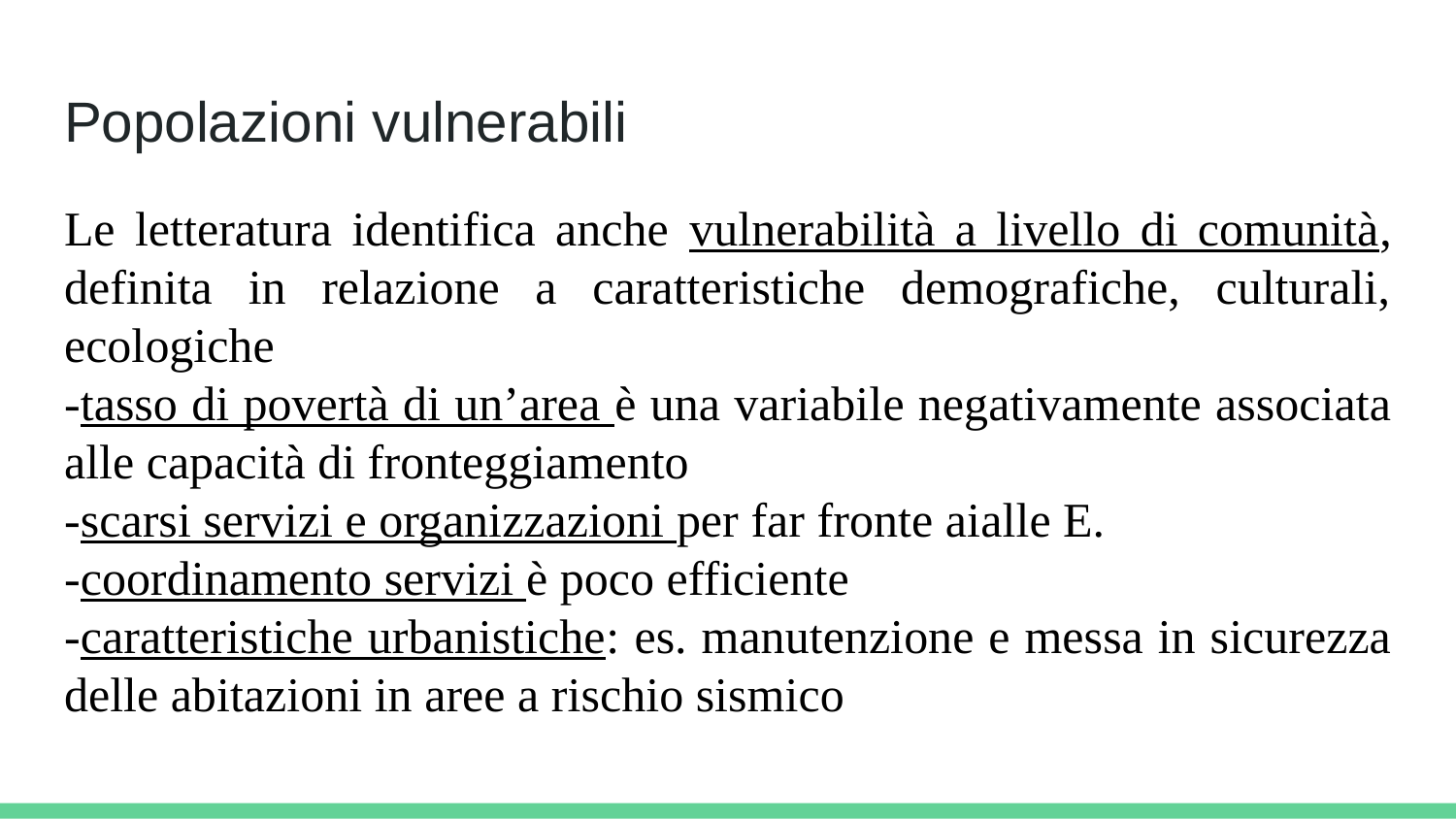

# Popolazioni vulnerabili
Le letteratura identifica anche vulnerabilità a livello di comunità, definita in relazione a caratteristiche demografiche, culturali, ecologiche
-tasso di povertà di un’area è una variabile negativamente associata alle capacità di fronteggiamento
-scarsi servizi e organizzazioni per far fronte aialle E.
-coordinamento servizi è poco efficiente
-caratteristiche urbanistiche: es. manutenzione e messa in sicurezza delle abitazioni in aree a rischio sismico